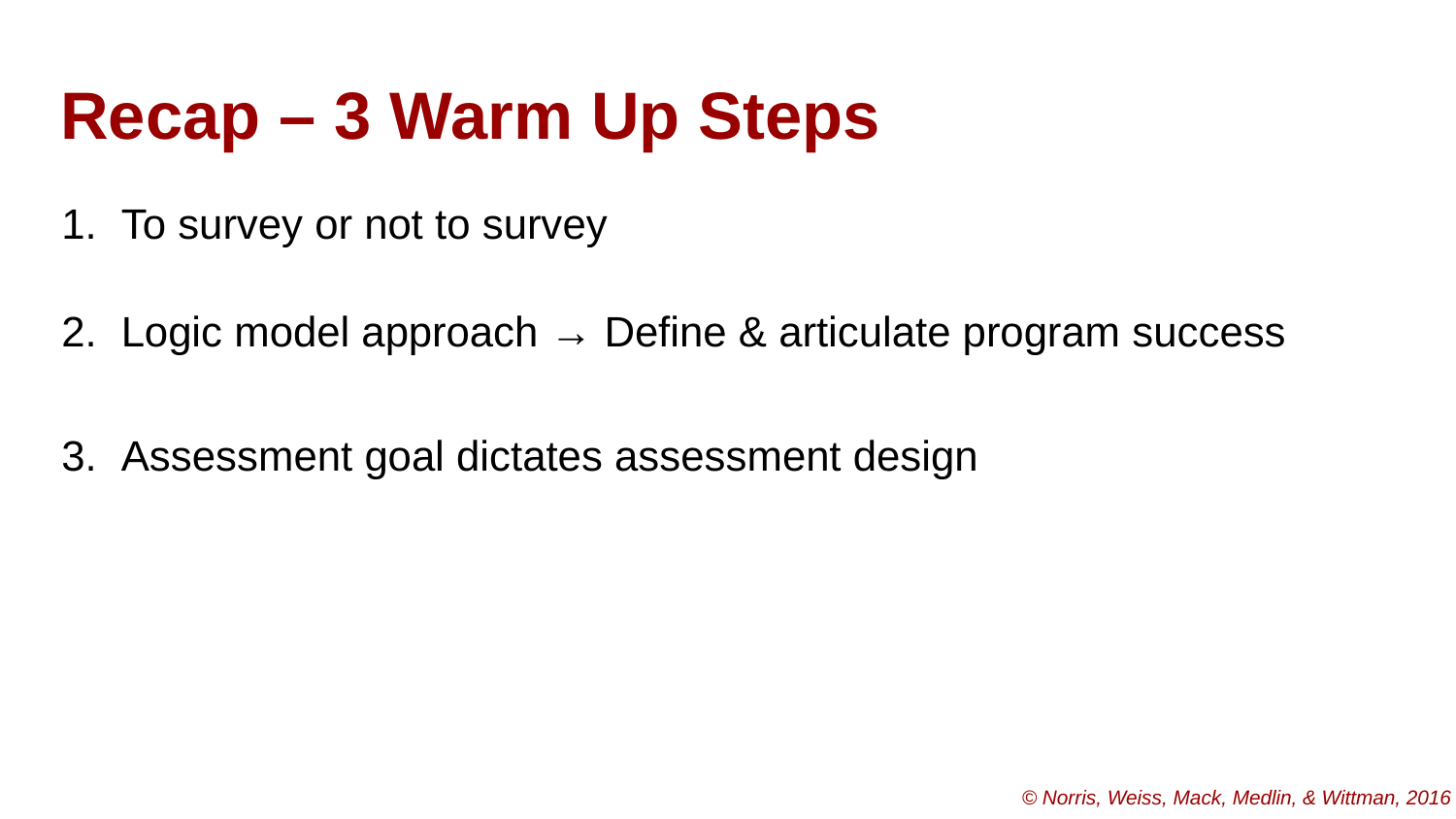

# Recap – 3 Warm Up Steps
To survey or not to survey

Logic model approach → Define & articulate program success

Assessment goal dictates assessment design
© Norris, Weiss, Mack, Medlin, & Wittman, 2016